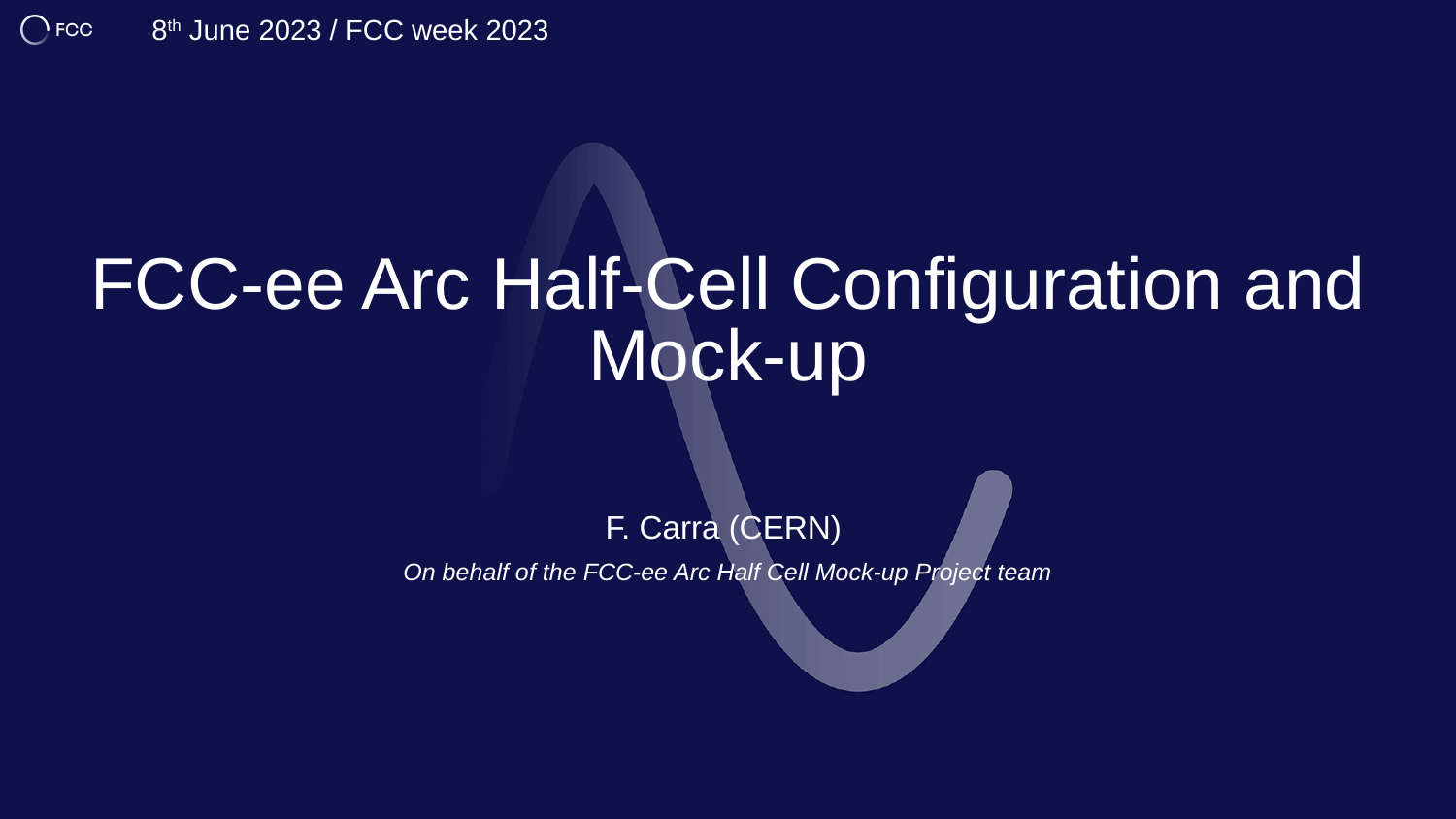

8th June 2023 / FCC week 2023
# FCC-ee Arc Half-Cell Configuration and Mock-up
F. Carra (CERN)
On behalf of the FCC-ee Arc Half Cell Mock-up Project team